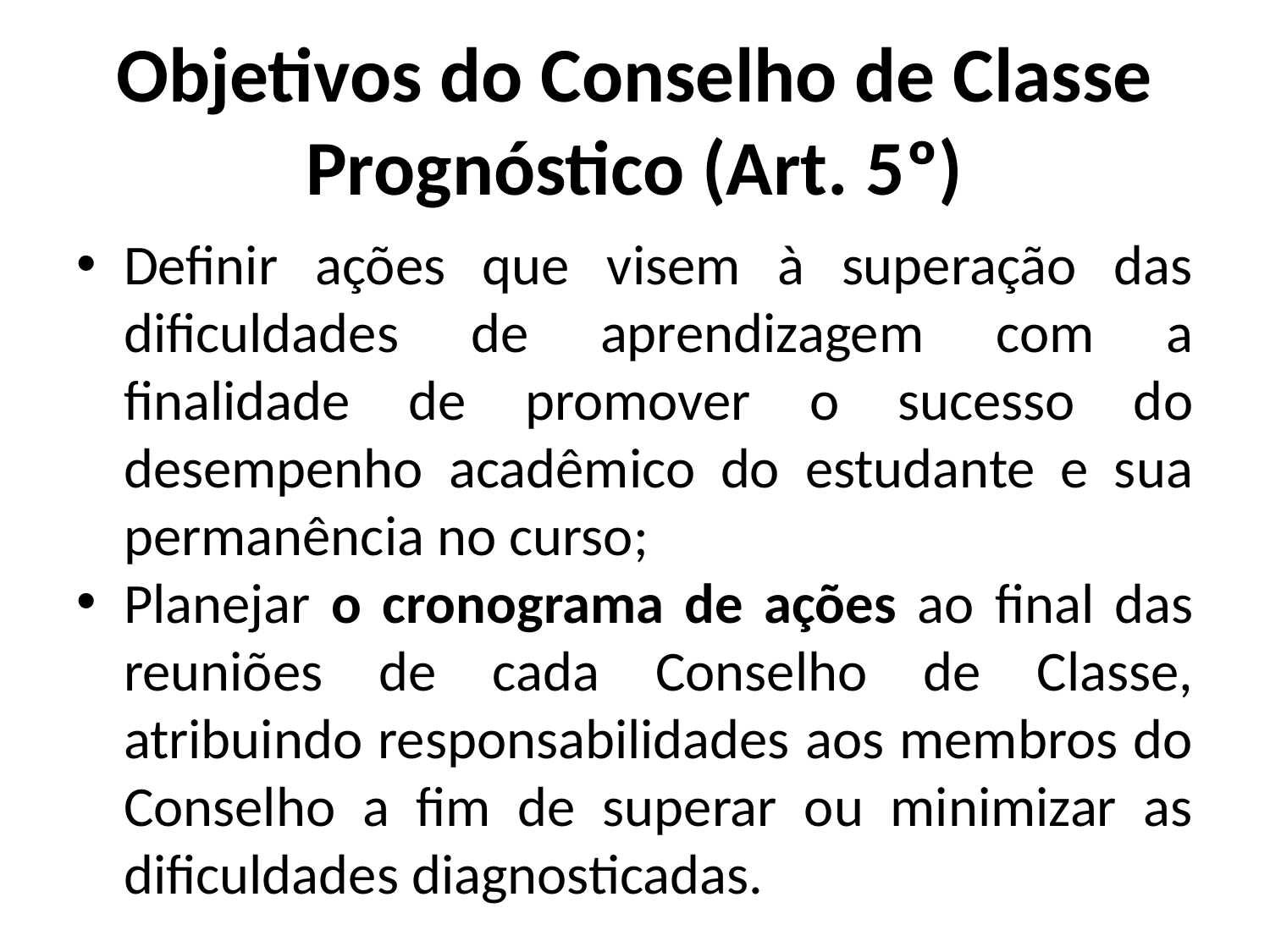

Objetivos do Conselho de Classe Prognóstico (Art. 5º)
Definir ações que visem à superação das dificuldades de aprendizagem com a finalidade de promover o sucesso do desempenho acadêmico do estudante e sua permanência no curso;
Planejar o cronograma de ações ao final das reuniões de cada Conselho de Classe, atribuindo responsabilidades aos membros do Conselho a fim de superar ou minimizar as dificuldades diagnosticadas.